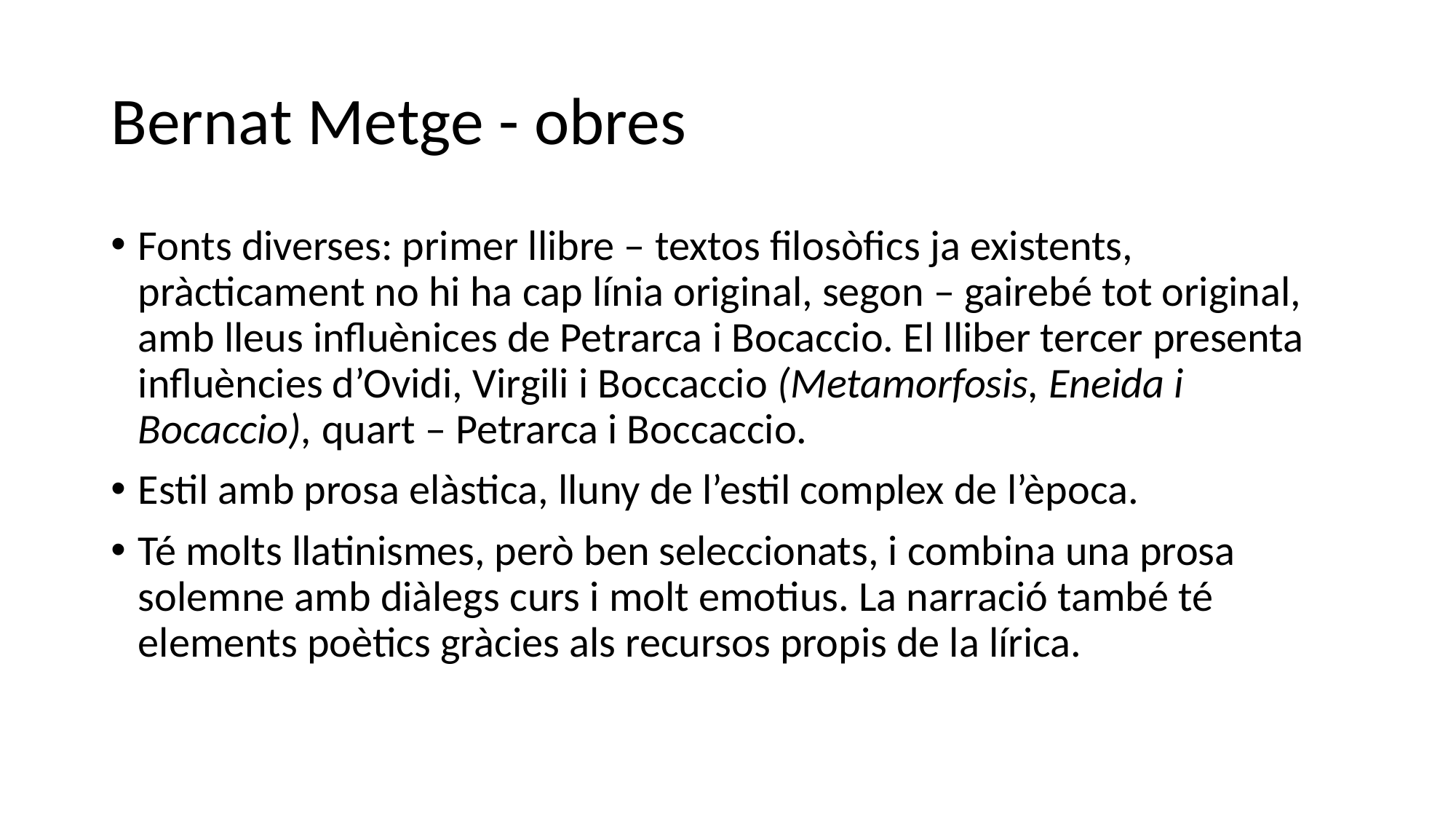

# Bernat Metge - obres
Fonts diverses: primer llibre – textos filosòfics ja existents, pràcticament no hi ha cap línia original, segon – gairebé tot original, amb lleus influènices de Petrarca i Bocaccio. El lliber tercer presenta influències d’Ovidi, Virgili i Boccaccio (Metamorfosis, Eneida i Bocaccio), quart – Petrarca i Boccaccio.
Estil amb prosa elàstica, lluny de l’estil complex de l’època.
Té molts llatinismes, però ben seleccionats, i combina una prosa solemne amb diàlegs curs i molt emotius. La narració també té elements poètics gràcies als recursos propis de la lírica.